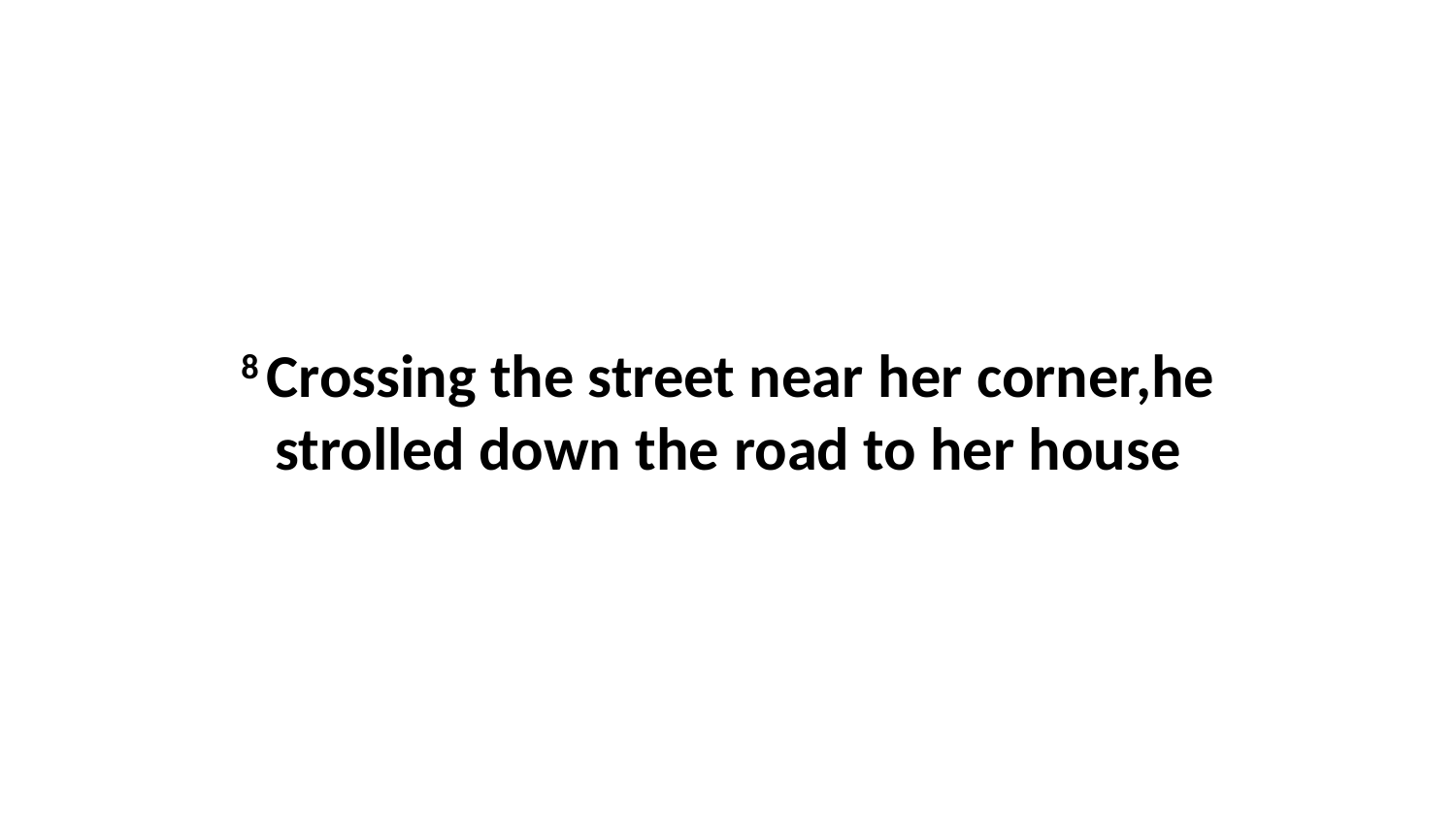

8 Crossing the street near her corner,he strolled down the road to her house